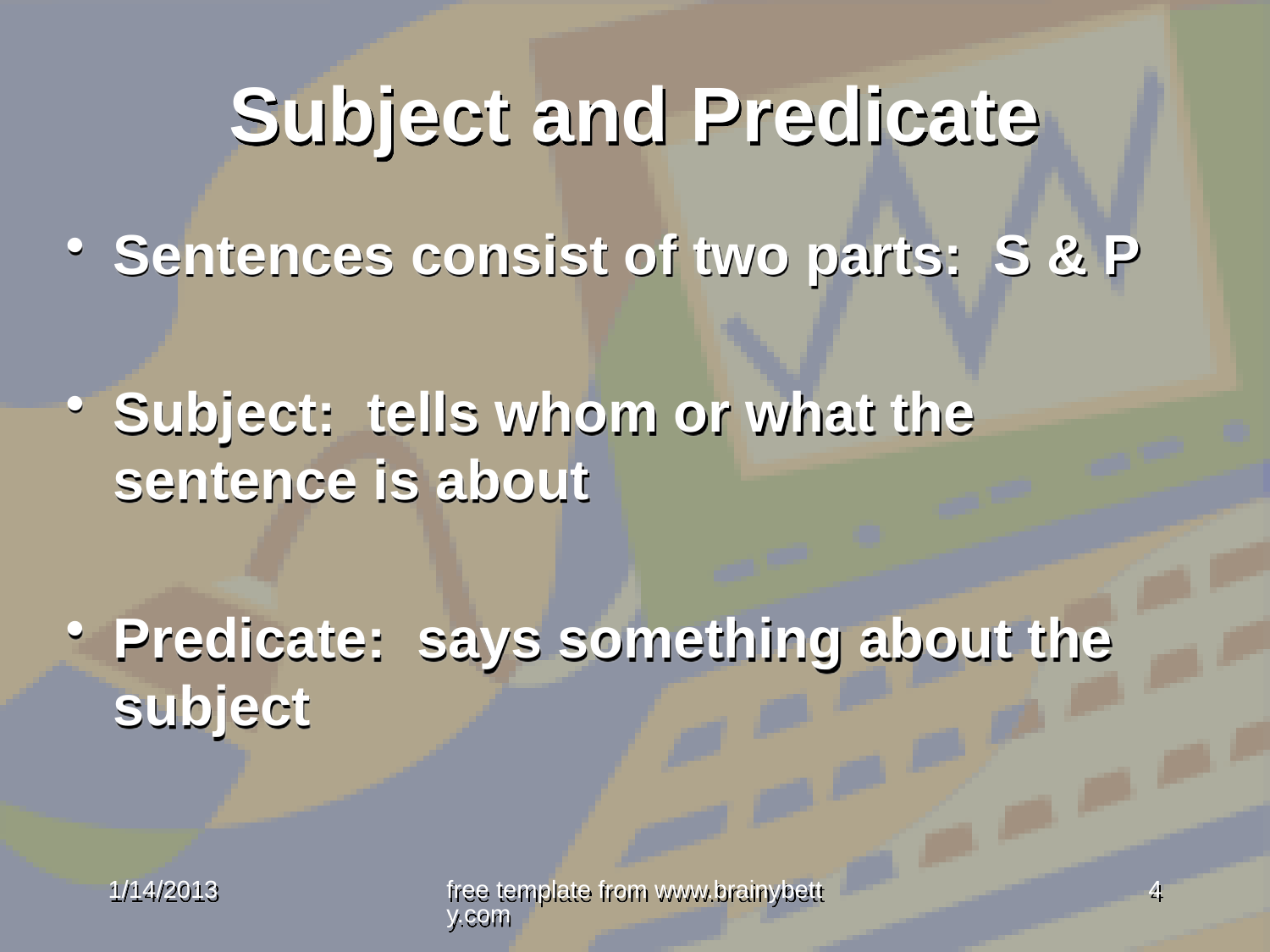

# Subject and Predicate
Sentences consist of two parts:  S & P

Subject:  tells whom or what the sentence is about

Predicate:  says something about the subject
1/14/2013
free template from www.brainybetty.com
4